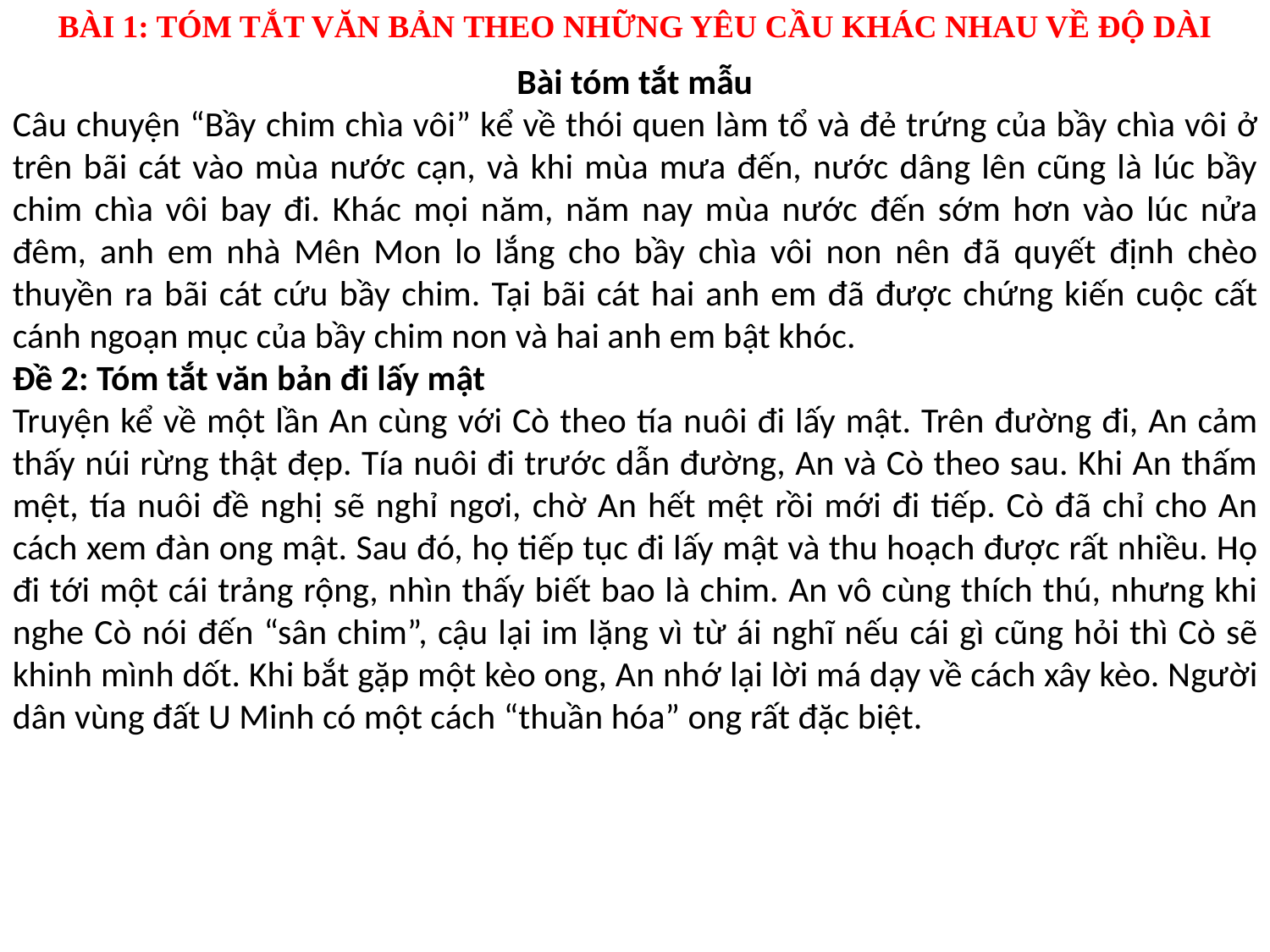

BÀI 1: TÓM TẮT VĂN BẢN THEO NHỮNG YÊU CẦU KHÁC NHAU VỀ ĐỘ DÀI

Bài tóm tắt mẫu
Câu chuyện “Bầy chim chìa vôi” kể về thói quen làm tổ và đẻ trứng của bầy chìa vôi ở trên bãi cát vào mùa nước cạn, và khi mùa mưa đến, nước dâng lên cũng là lúc bầy chim chìa vôi bay đi. Khác mọi năm, năm nay mùa nước đến sớm hơn vào lúc nửa đêm, anh em nhà Mên Mon lo lắng cho bầy chìa vôi non nên đã quyết định chèo thuyền ra bãi cát cứu bầy chim. Tại bãi cát hai anh em đã được chứng kiến cuộc cất cánh ngoạn mục của bầy chim non và hai anh em bật khóc.
Đề 2: Tóm tắt văn bản đi lấy mật
Truyện kể về một lần An cùng với Cò theo tía nuôi đi lấy mật. Trên đường đi, An cảm thấy núi rừng thật đẹp. Tía nuôi đi trước dẫn đường, An và Cò theo sau. Khi An thấm mệt, tía nuôi đề nghị sẽ nghỉ ngơi, chờ An hết mệt rồi mới đi tiếp. Cò đã chỉ cho An cách xem đàn ong mật. Sau đó, họ tiếp tục đi lấy mật và thu hoạch được rất nhiều. Họ đi tới một cái trảng rộng, nhìn thấy biết bao là chim. An vô cùng thích thú, nhưng khi nghe Cò nói đến “sân chim”, cậu lại im lặng vì từ ái nghĩ nếu cái gì cũng hỏi thì Cò sẽ khinh mình dốt. Khi bắt gặp một kèo ong, An nhớ lại lời má dạy về cách xây kèo. Người dân vùng đất U Minh có một cách “thuần hóa” ong rất đặc biệt.